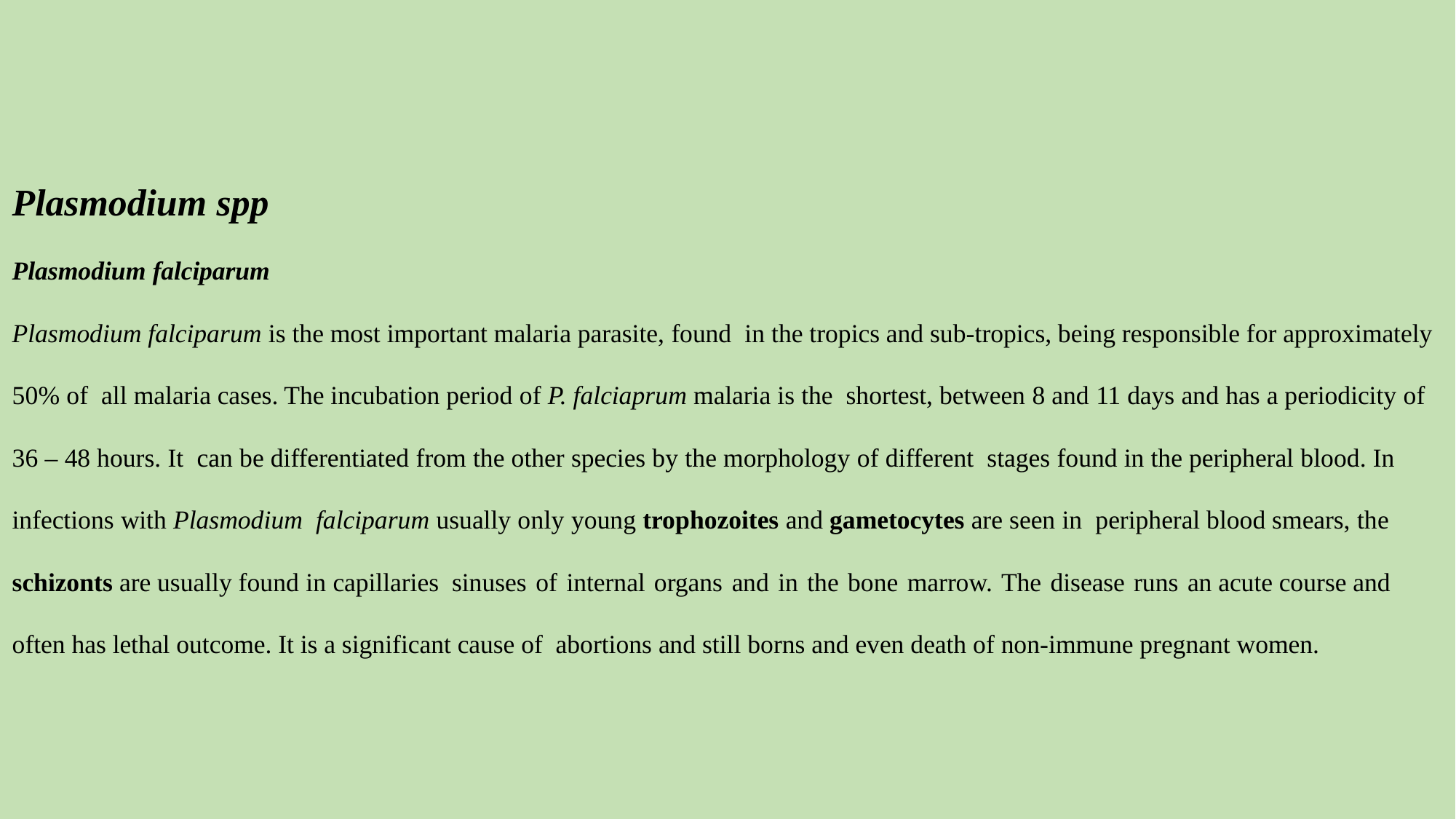

# Plasmodium spp Plasmodium falciparum Plasmodium falciparum is the most important malaria parasite, found  in the tropics and sub-tropics, being responsible for approximately 50% of  all malaria cases. The incubation period of P. falciaprum malaria is the  shortest, between 8 and 11 days and has a periodicity of 36 – 48 hours. It  can be differentiated from the other species by the morphology of different  stages found in the peripheral blood. In infections with Plasmodium  falciparum usually only young trophozoites and gametocytes are seen in  peripheral blood smears, the schizonts are usually found in capillaries  sinuses of internal organs and in the bone marrow. The disease runs an acute course and often has lethal outcome. It is a significant cause of  abortions and still borns and even death of non-immune pregnant women.